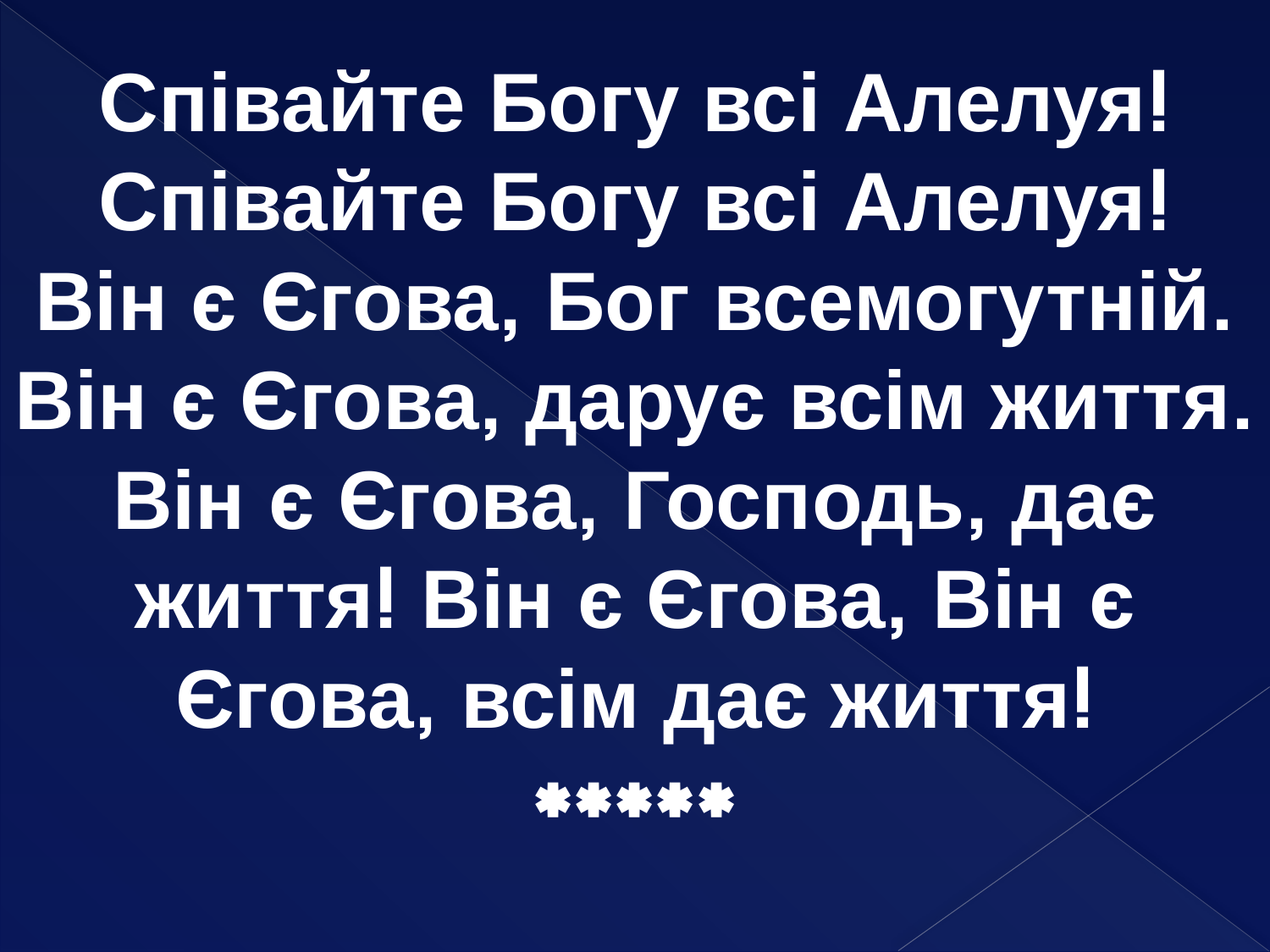

Співайте Богу всі Алелуя! Співайте Богу всі Алелуя!
Він є Єгова, Бог всемогутній. Він є Єгова, дарує всім життя.
Він є Єгова, Господь, дає життя! Він є Єгова, Він є Єгова, всім дає життя!
*****